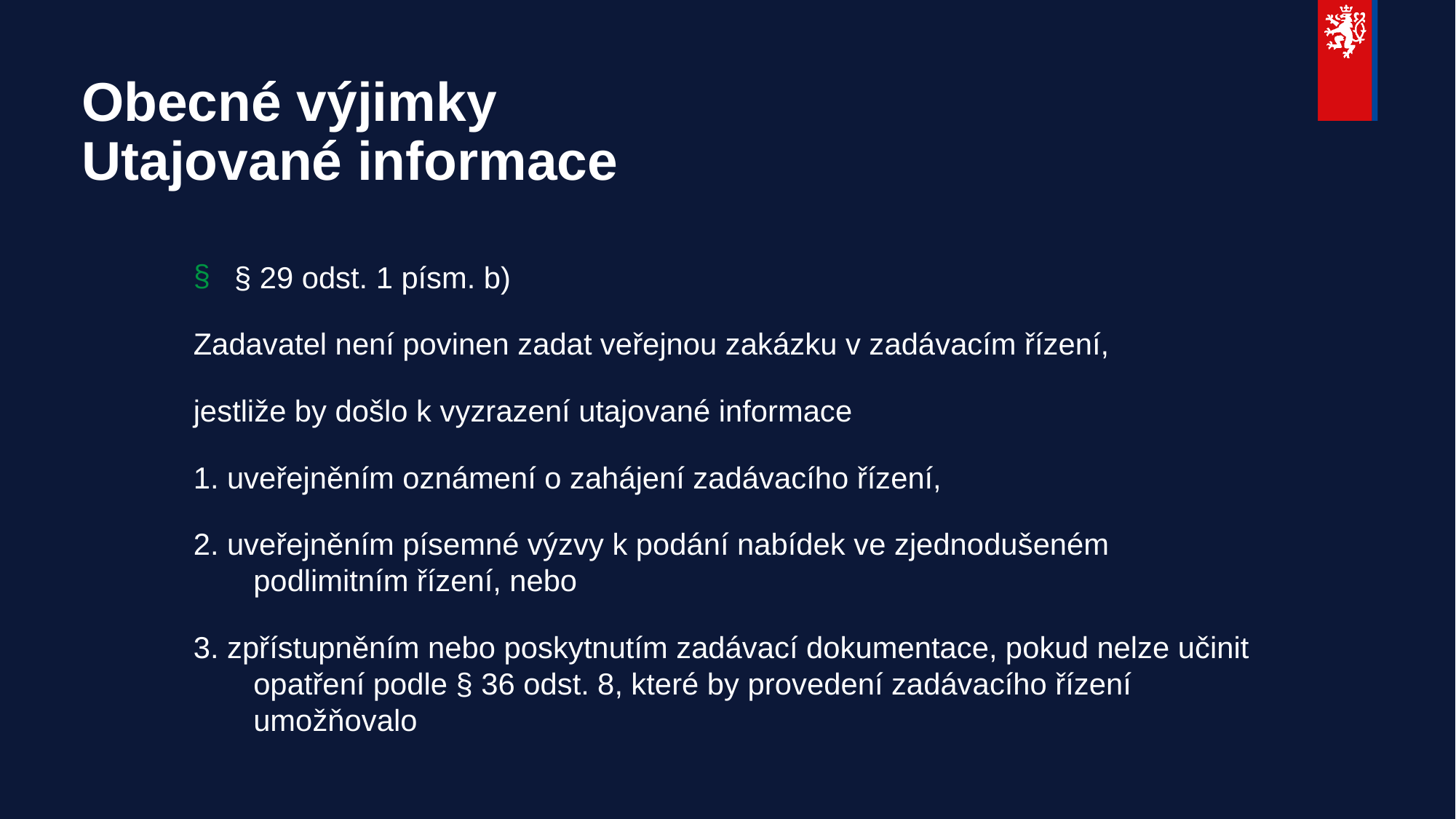

# Obecné výjimky Utajované informace
§ 29 odst. 1 písm. b)
Zadavatel není povinen zadat veřejnou zakázku v zadávacím řízení,
jestliže by došlo k vyzrazení utajované informace
1. uveřejněním oznámení o zahájení zadávacího řízení,
2. uveřejněním písemné výzvy k podání nabídek ve zjednodušeném podlimitním řízení, nebo
3. zpřístupněním nebo poskytnutím zadávací dokumentace, pokud nelze učinit opatření podle § 36 odst. 8, které by provedení zadávacího řízení umožňovalo